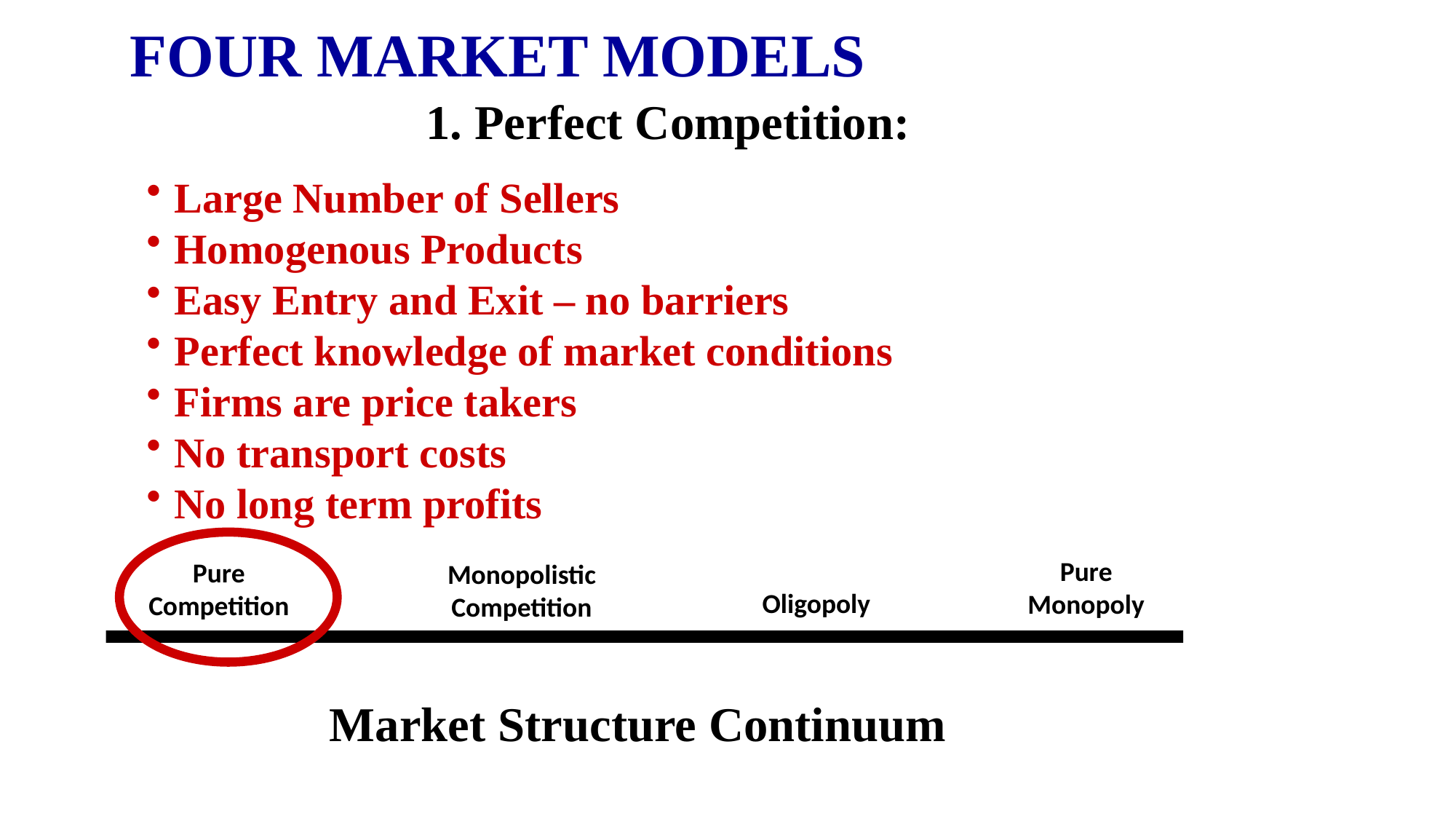

FOUR MARKET MODELS
1. Perfect Competition:
Large Number of Sellers
Homogenous Products
Easy Entry and Exit – no barriers
Perfect knowledge of market conditions
Firms are price takers
No transport costs
No long term profits

Pure
Monopoly
Pure
Competition
Monopolistic
Competition
Oligopoly

Market Structure Continuum